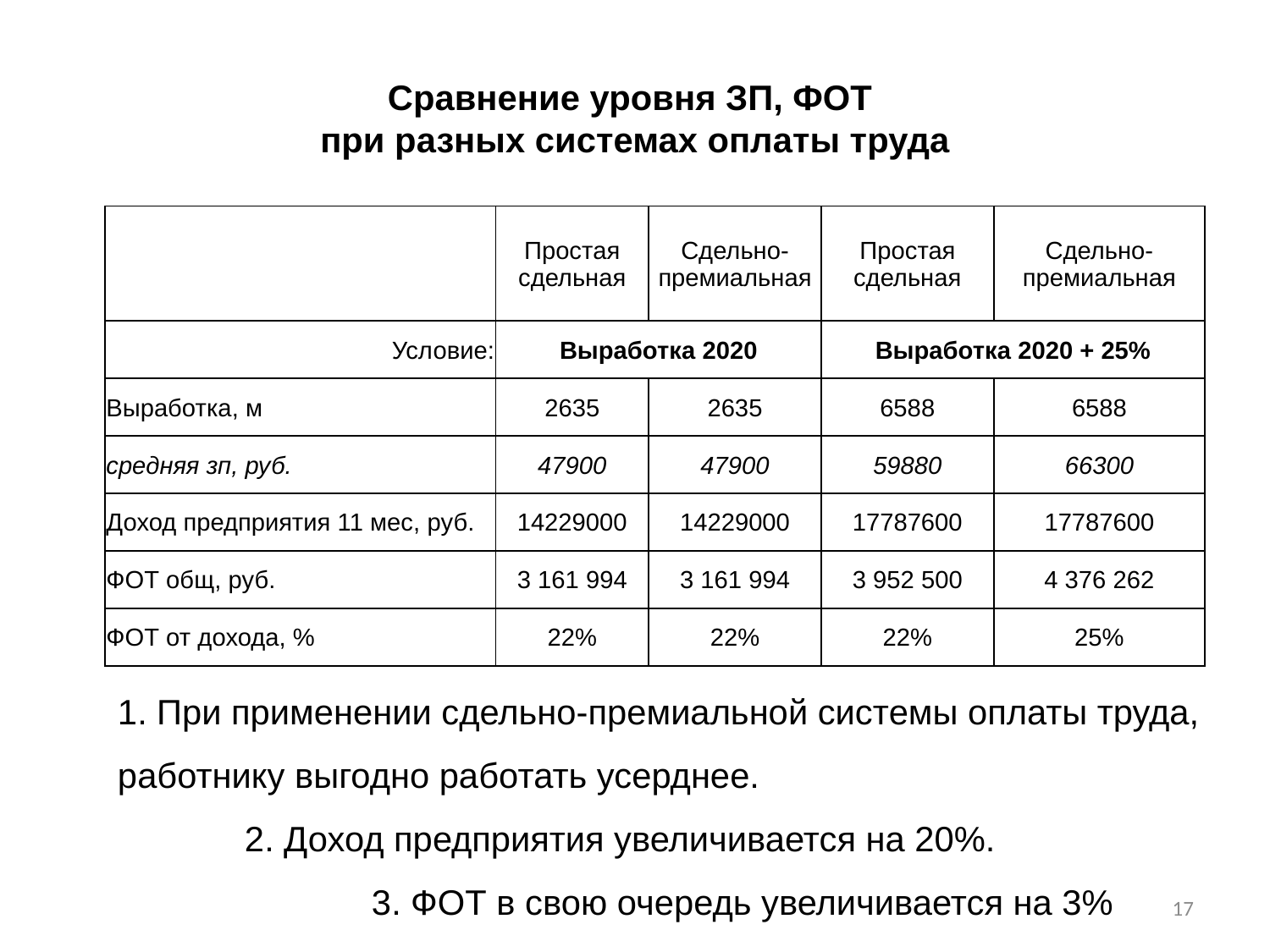

# Сравнение уровня ЗП, ФОТ при разных системах оплаты труда
|  | Простая сдельная | Сдельно-премиальная | Простая сдельная | Сдельно-премиальная |
| --- | --- | --- | --- | --- |
| Условие: | Выработка 2020 |  | Выработка 2020 + 25% |  |
| Выработка, м | 2635 | 2635 | 6588 | 6588 |
| средняя зп, руб. | 47900 | 47900 | 59880 | 66300 |
| Доход предприятия 11 мес, руб. | 14229000 | 14229000 | 17787600 | 17787600 |
| ФОТ общ, руб. | 3 161 994 | 3 161 994 | 3 952 500 | 4 376 262 |
| ФОТ от дохода, % | 22% | 22% | 22% | 25% |
1. При применении сдельно-премиальной системы оплаты труда, работнику выгодно работать усерднее.
	2. Доход предприятия увеличивается на 20%.
		3. ФОТ в свою очередь увеличивается на 3%
17